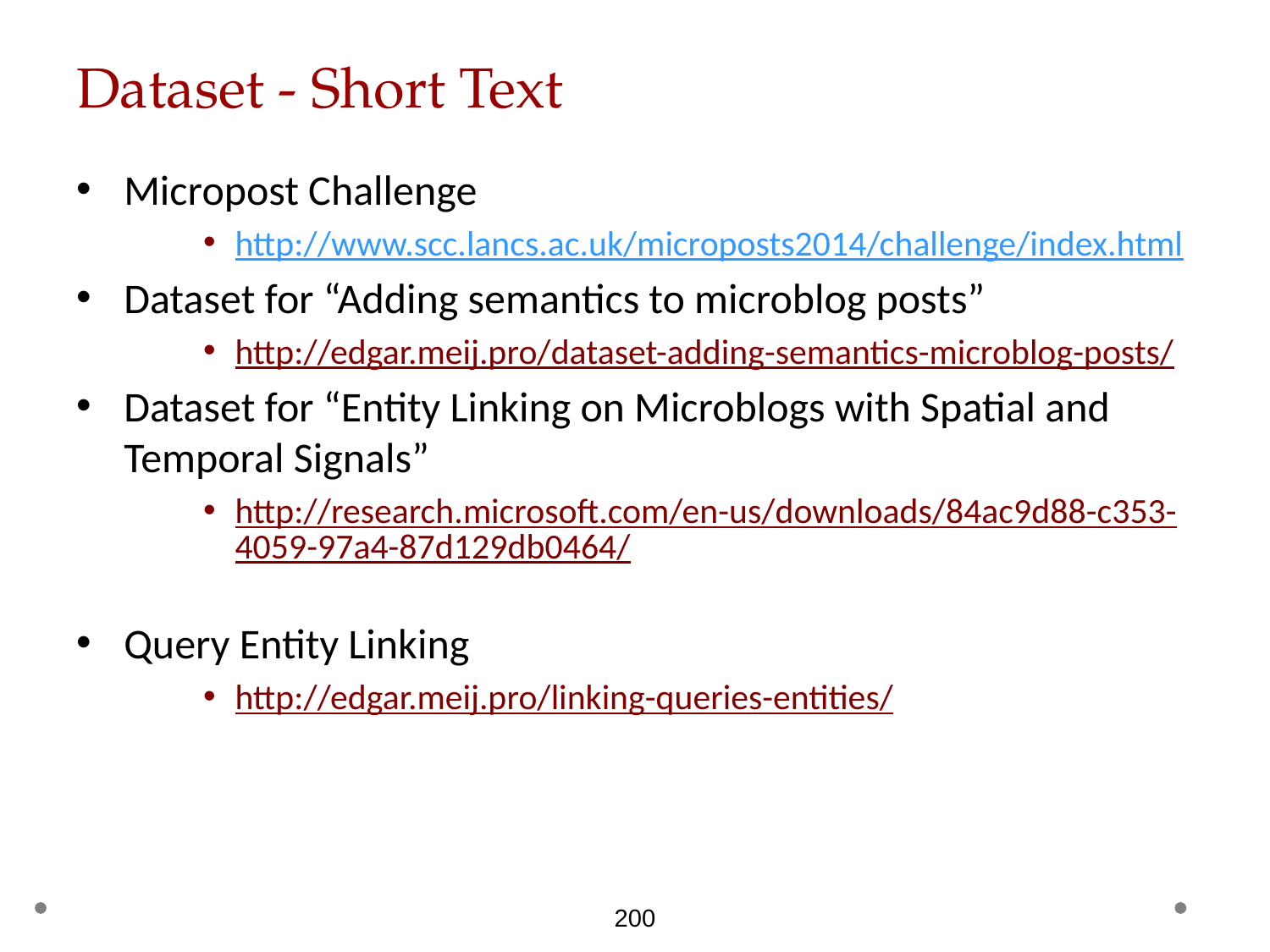

# Dataset - Short Text
Micropost Challenge
http://www.scc.lancs.ac.uk/microposts2014/challenge/index.html
Dataset for “Adding semantics to microblog posts”
http://edgar.meij.pro/dataset-adding-semantics-microblog-posts/
Dataset for “Entity Linking on Microblogs with Spatial and Temporal Signals”
http://research.microsoft.com/en-us/downloads/84ac9d88-c353-4059-97a4-87d129db0464/
Query Entity Linking
http://edgar.meij.pro/linking-queries-entities/
200